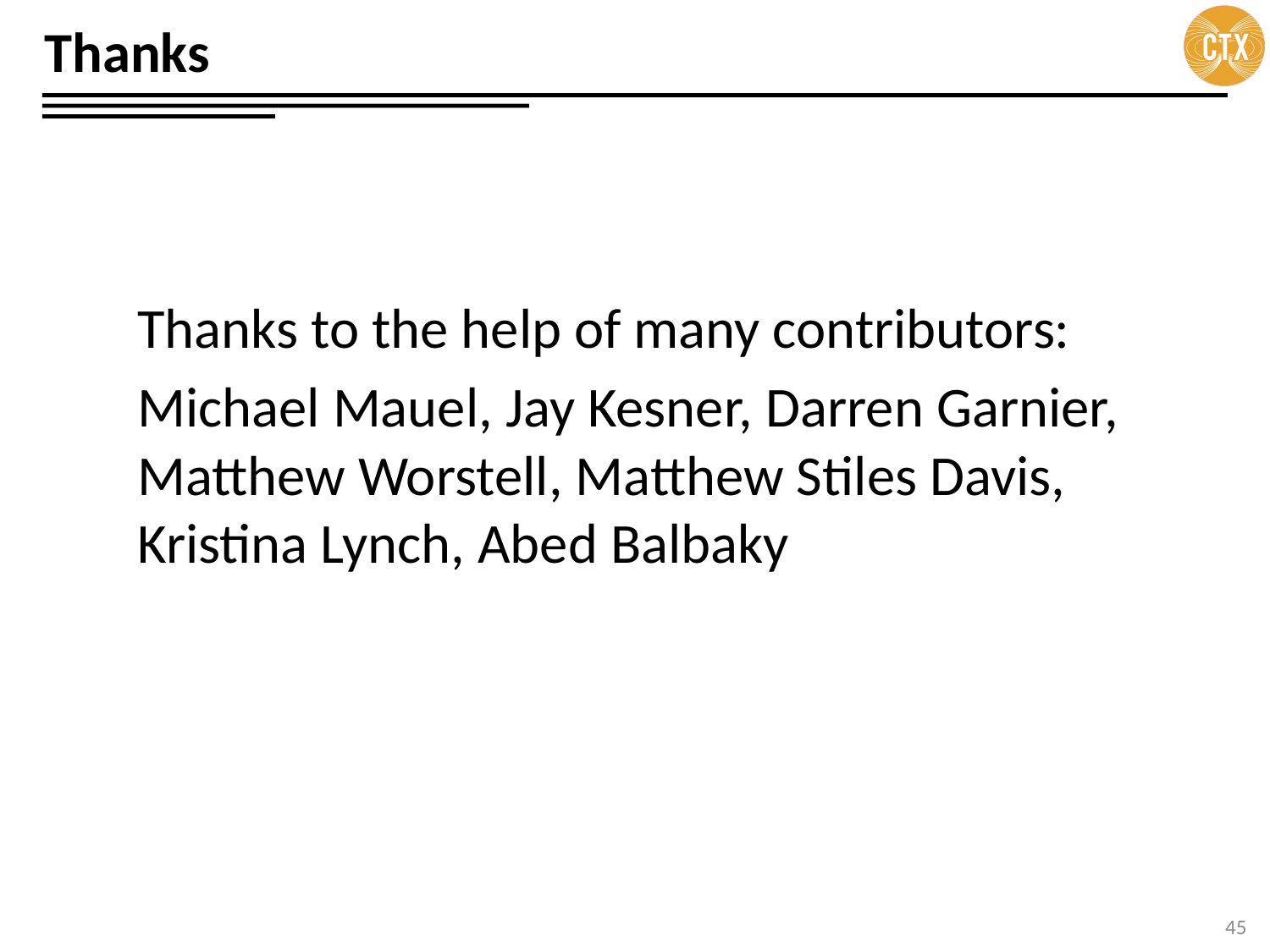

# Thanks
Thanks to the help of many contributors:
Michael Mauel, Jay Kesner, Darren Garnier, Matthew Worstell, Matthew Stiles Davis, Kristina Lynch, Abed Balbaky

45